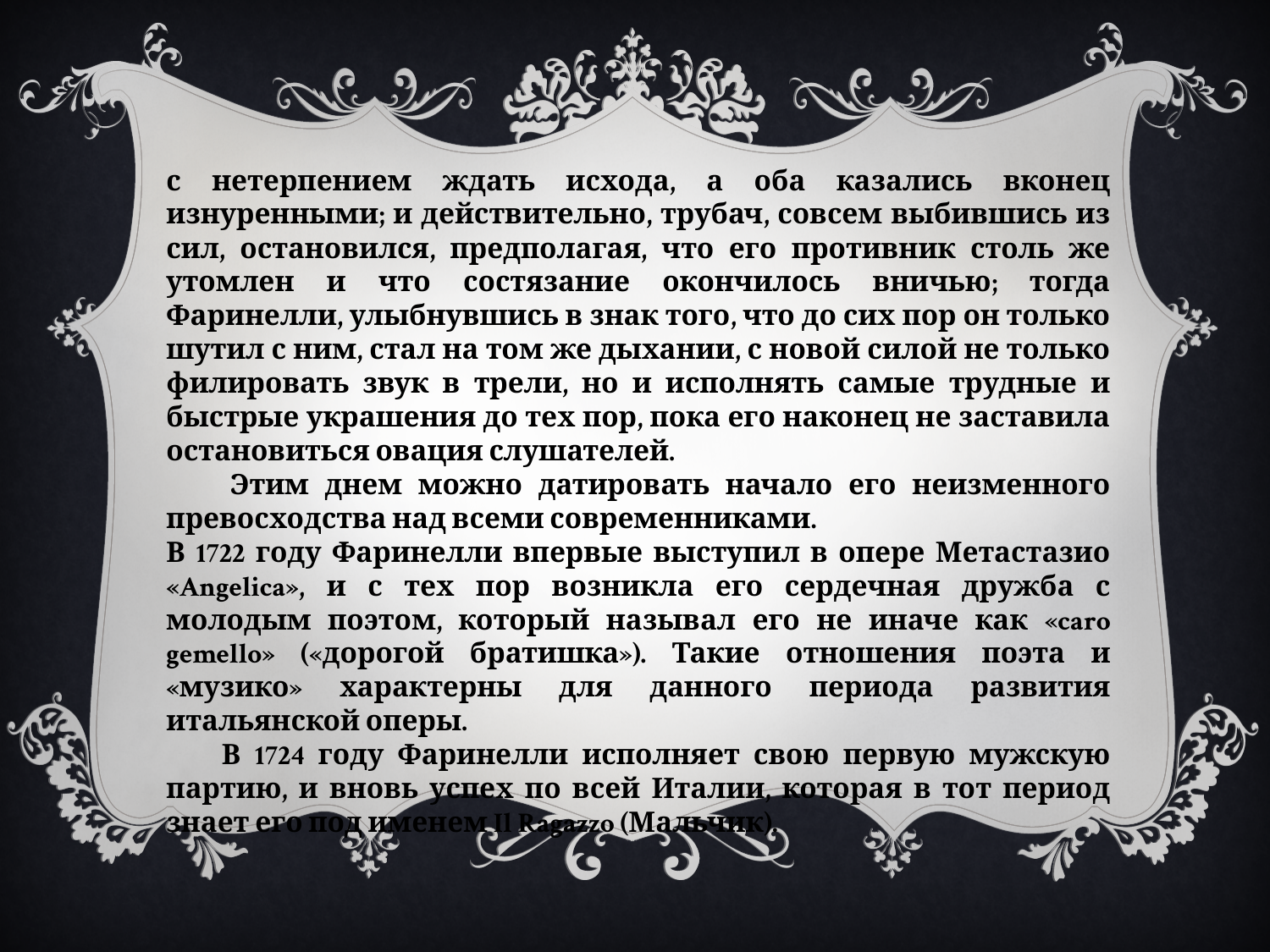

с нетерпением ждать исхода, а оба казались вконец изнуренными; и действительно, трубач, совсем выбившись из сил, остановился, предполагая, что его противник столь же утомлен и что состязание окончилось вничью; тогда Фаринелли, улыбнувшись в знак того, что до сих пор он только шутил с ним, стал на том же дыхании, с новой силой не только филировать звук в трели, но и исполнять самые трудные и быстрые украшения до тех пор, пока его наконец не заставила остановиться овация слушателей.
    Этим днем можно датировать начало его неизменного превосходства над всеми современниками.
В 1722 году Фаринелли впервые выступил в опере Метастазио «Angelica», и с тех пор возникла его сердечная дружба с молодым поэтом, который называл его не иначе как «caro gemello» («дорогой братишка»). Такие отношения поэта и «музико» характерны для данного периода развития итальянской оперы.
    В 1724 году Фаринелли исполняет свою первую мужскую партию, и вновь успех по всей Италии, которая в тот период знает его под именем Il Ragazzo (Мальчик).